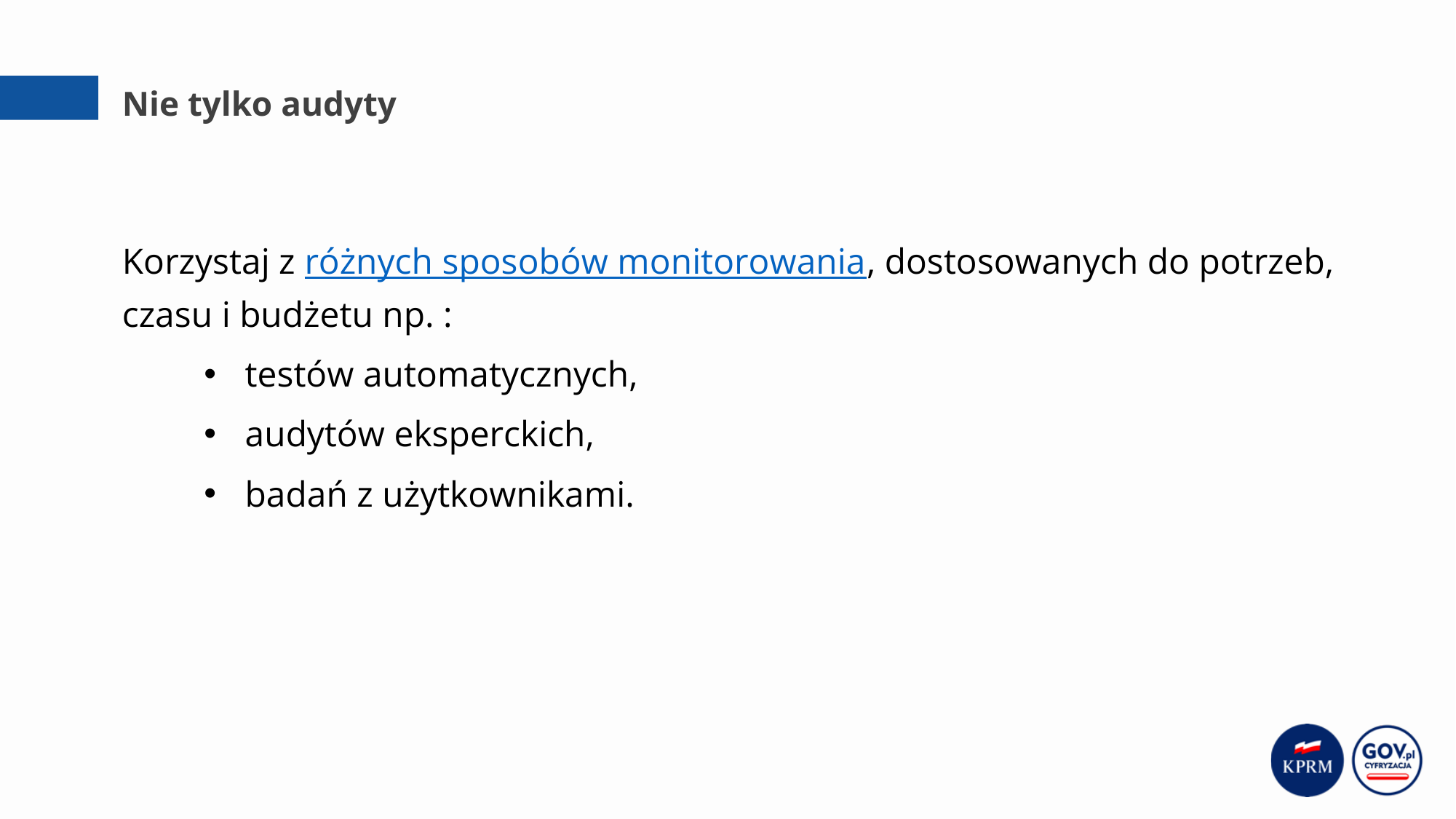

# Nie tylko audyty
Korzystaj z różnych sposobów monitorowania, dostosowanych do potrzeb, czasu i budżetu np. :
testów automatycznych,
audytów eksperckich,
badań z użytkownikami.